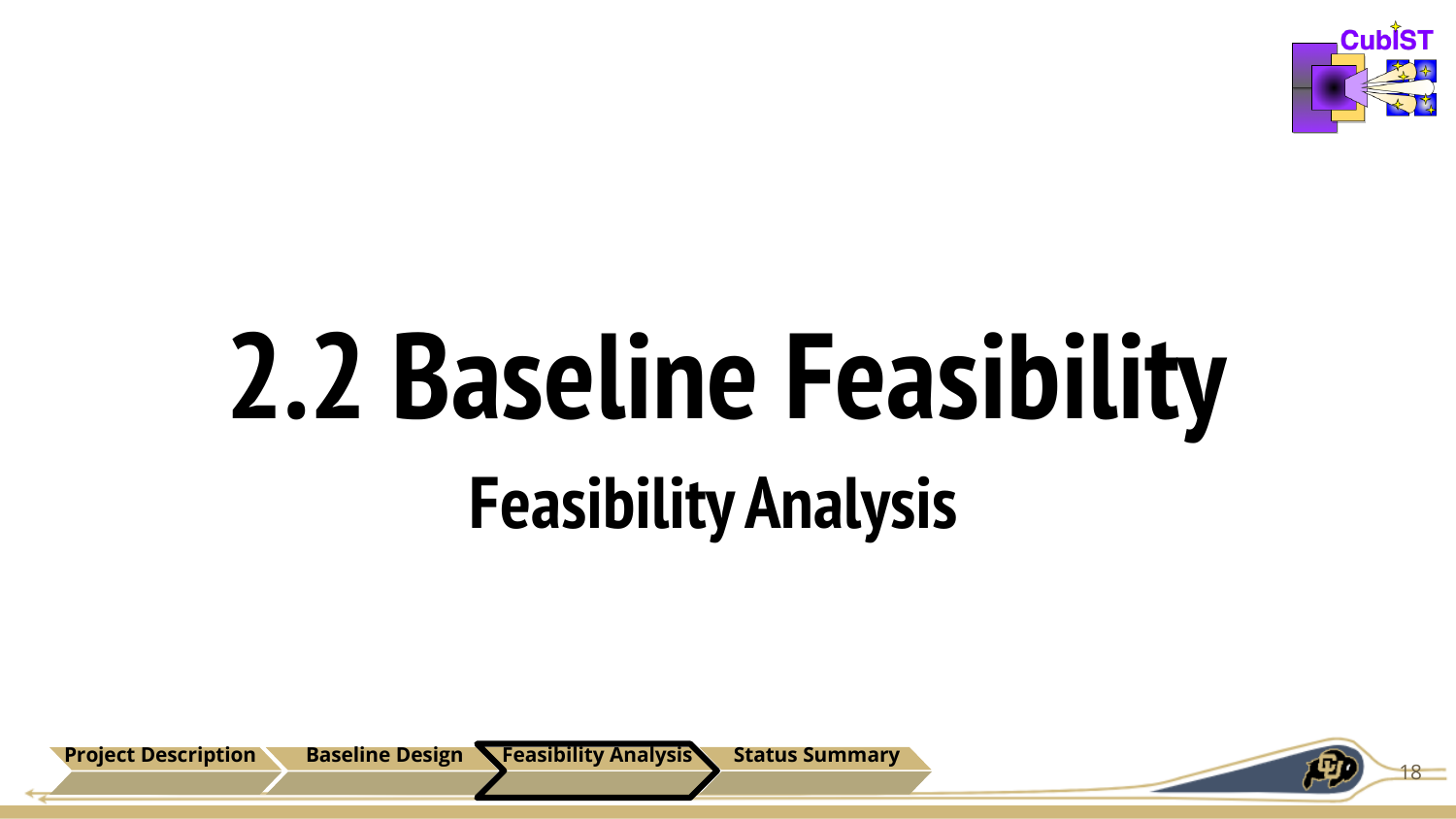

# 2.2 Baseline Feasibility
Feasibility Analysis
Project Description
Baseline Design
Feasibility Analysis
Status Summary
18